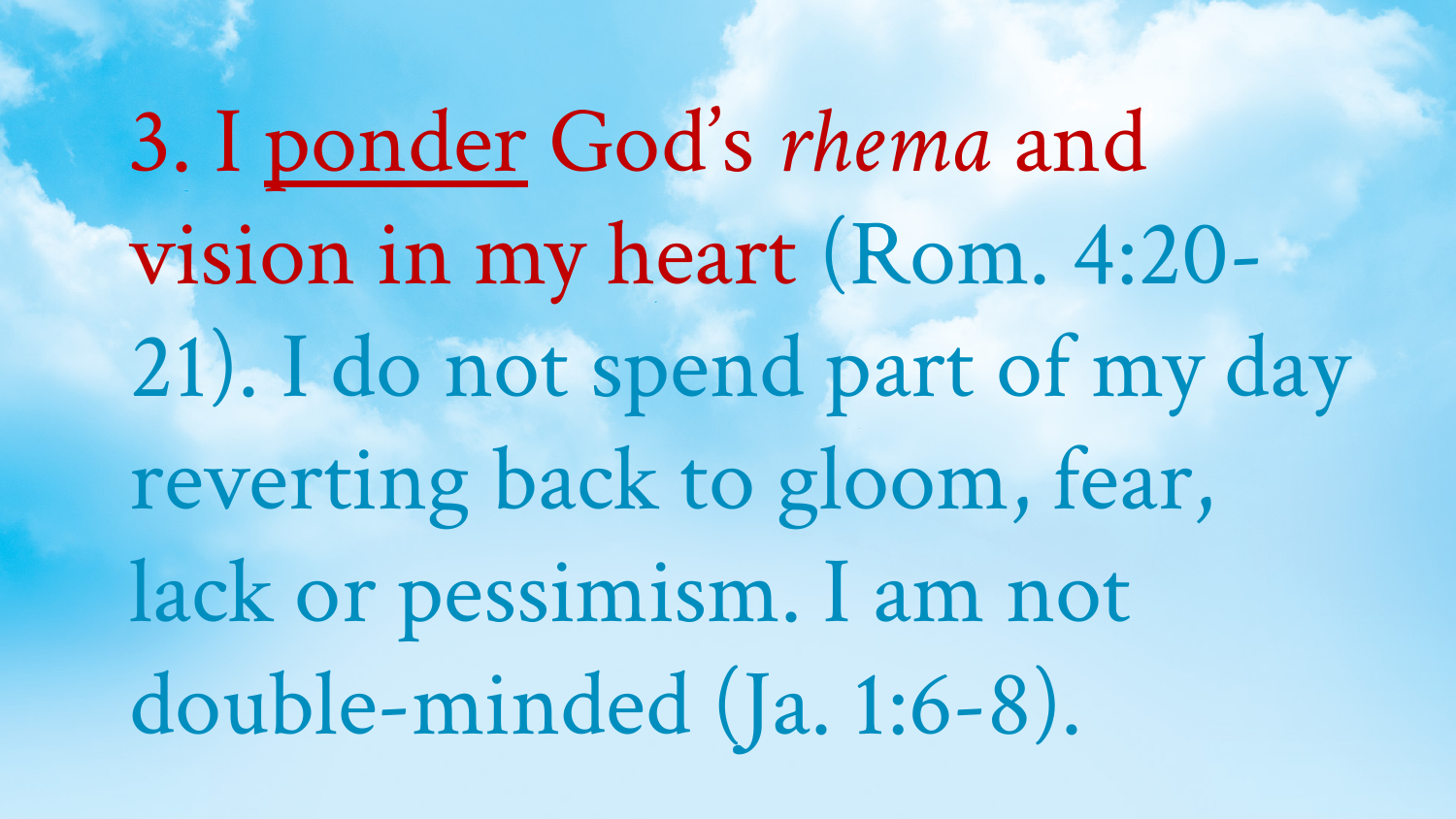

3. I ponder God’s rhema and vision in my heart (Rom. 4:20-21). I do not spend part of my day reverting back to gloom, fear, lack or pessimism. I am not double-minded (Ja. 1:6-8).